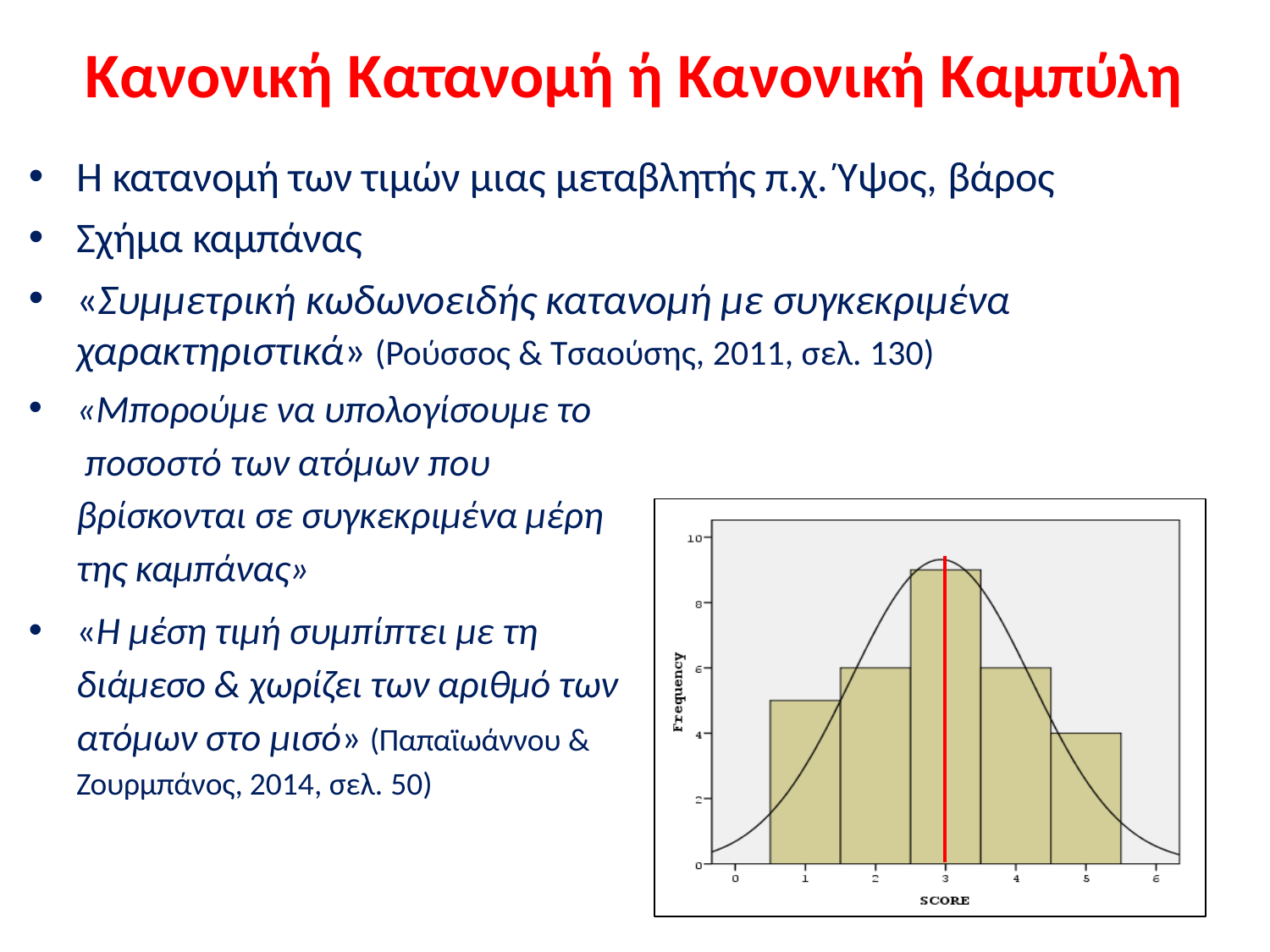

# Κανονική Κατανομή ή Κανονική Καμπύλη
Η κατανομή των τιμών μιας μεταβλητής π.χ. Ύψος, βάρος
Σχήμα καμπάνας
«Συμμετρική κωδωνοειδής κατανομή με συγκεκριμένα
χαρακτηριστικά» (Ρούσσος & Τσαούσης, 2011, σελ. 130)
«Μπορούμε να υπολογίσουμε το  ποσοστό των ατόμων που
βρίσκονται σε συγκεκριμένα μέρη  της καμπάνας»
«Η μέση τιμή συμπίπτει με τη  διάμεσο & χωρίζει των αριθμό των  ατόμων στο μισό» (Παπαϊωάννου &  Ζουρμπάνος, 2014, σελ. 50)